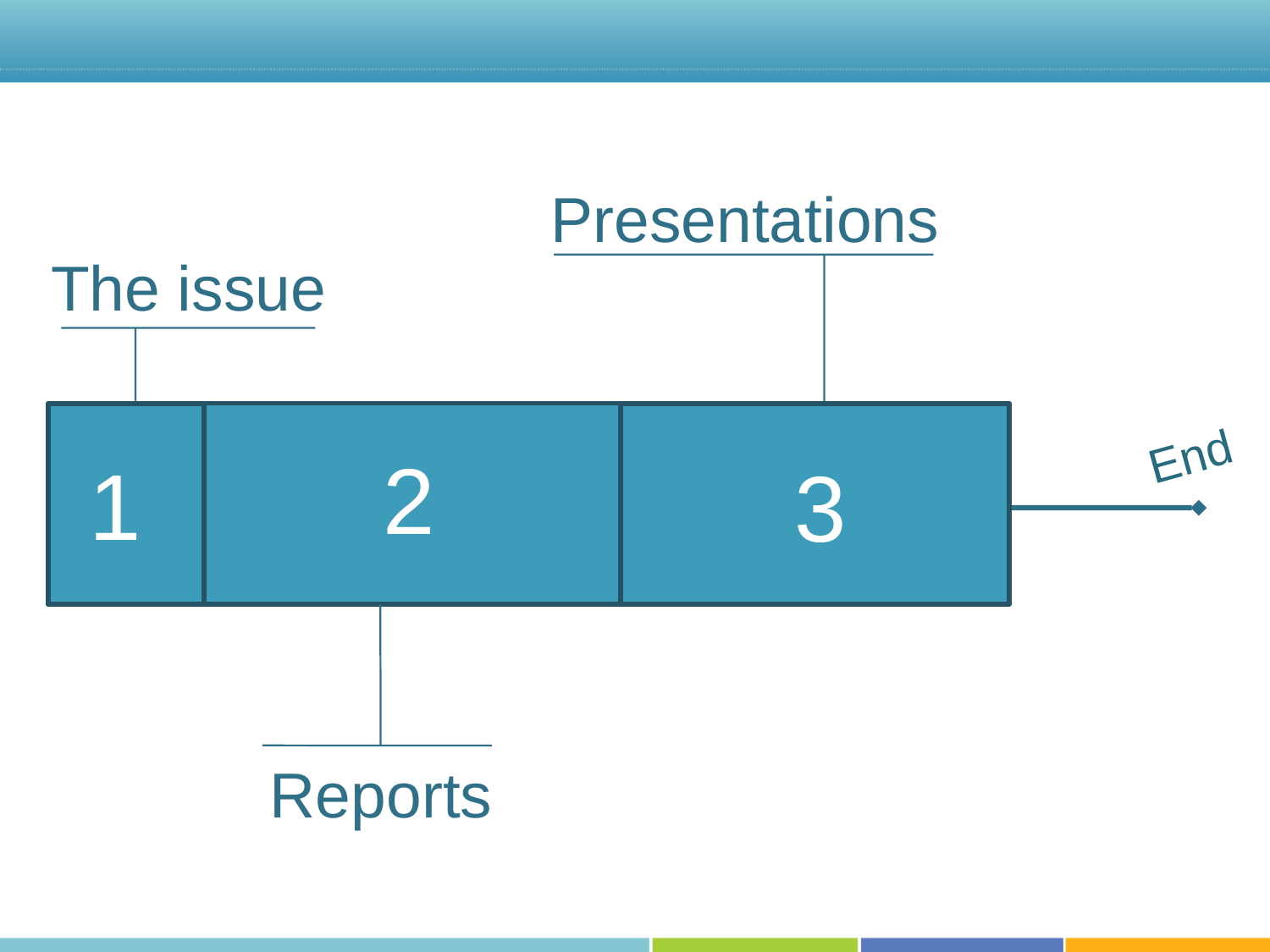

Presentations

3
The issue

1

2

Reports

Start
End